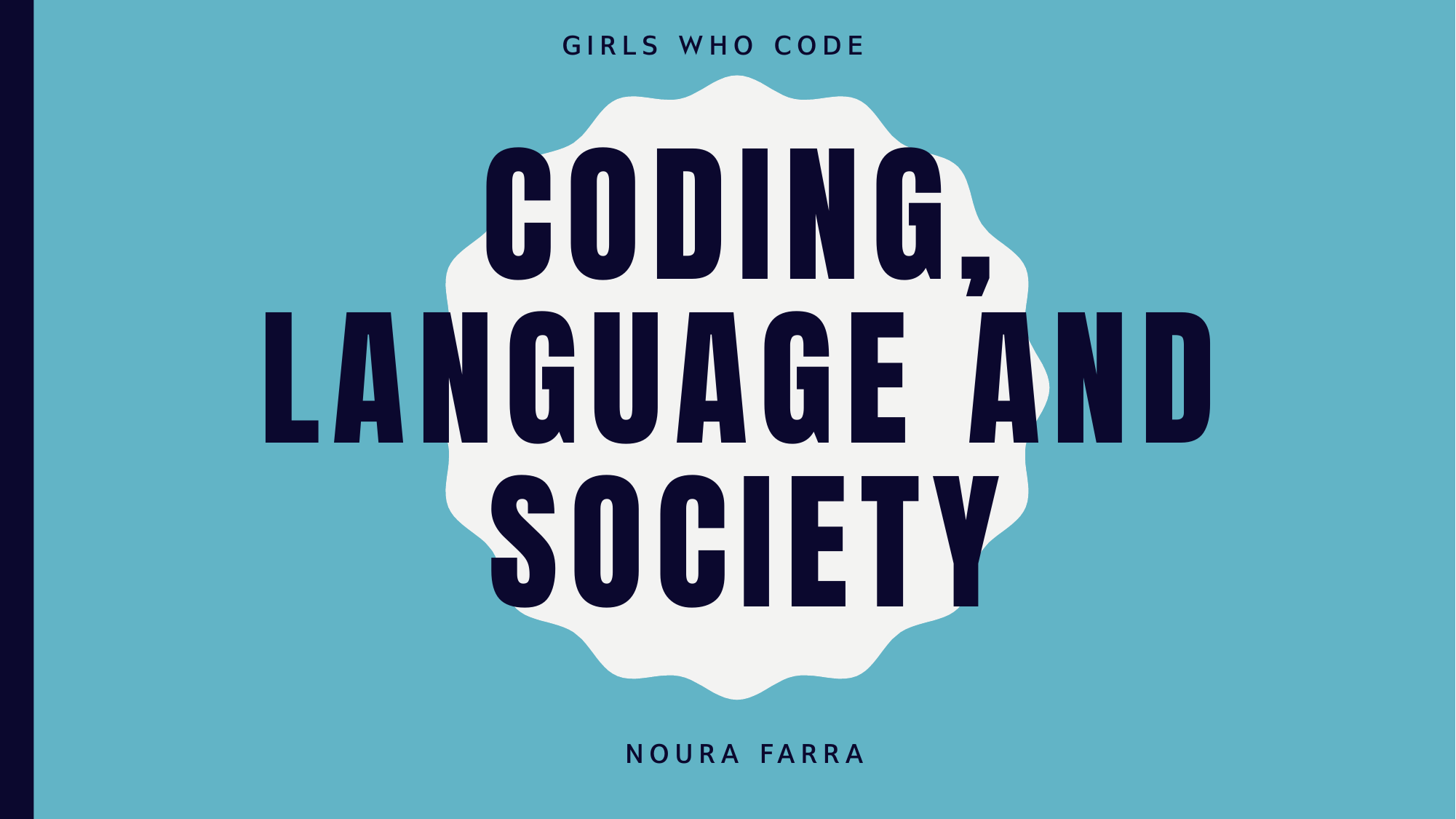

Girls Who Code
# Coding, Language and Society
Noura Farra